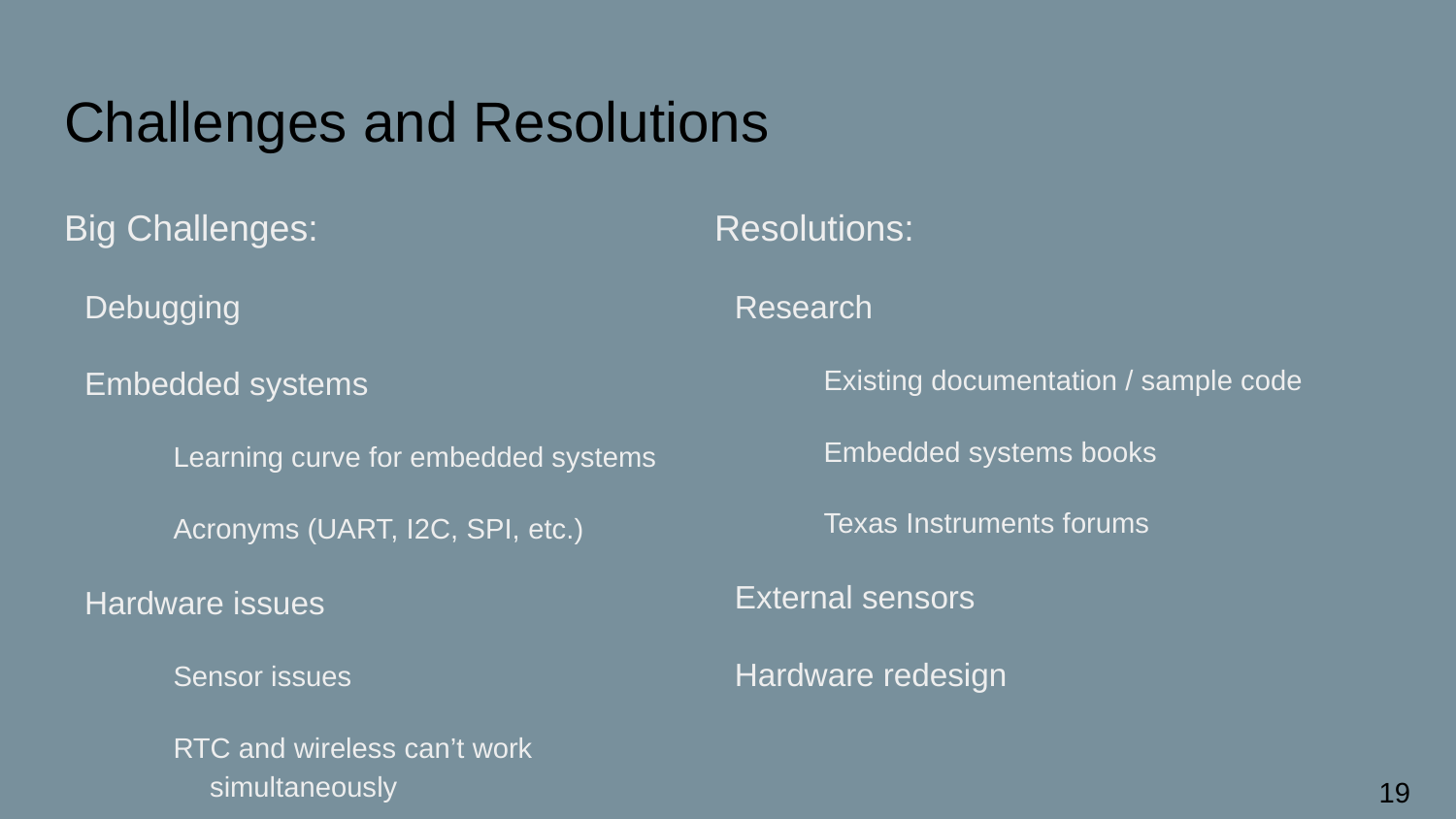

# Challenges and Resolutions
Big Challenges:
Debugging
Embedded systems
Learning curve for embedded systems
Acronyms (UART, I2C, SPI, etc.)
Hardware issues
Sensor issues
RTC and wireless can’t work simultaneously
Existing code has minimal documentation
Resolutions:
Research
Existing documentation / sample code
Embedded systems books
Texas Instruments forums
External sensors
Hardware redesign

19